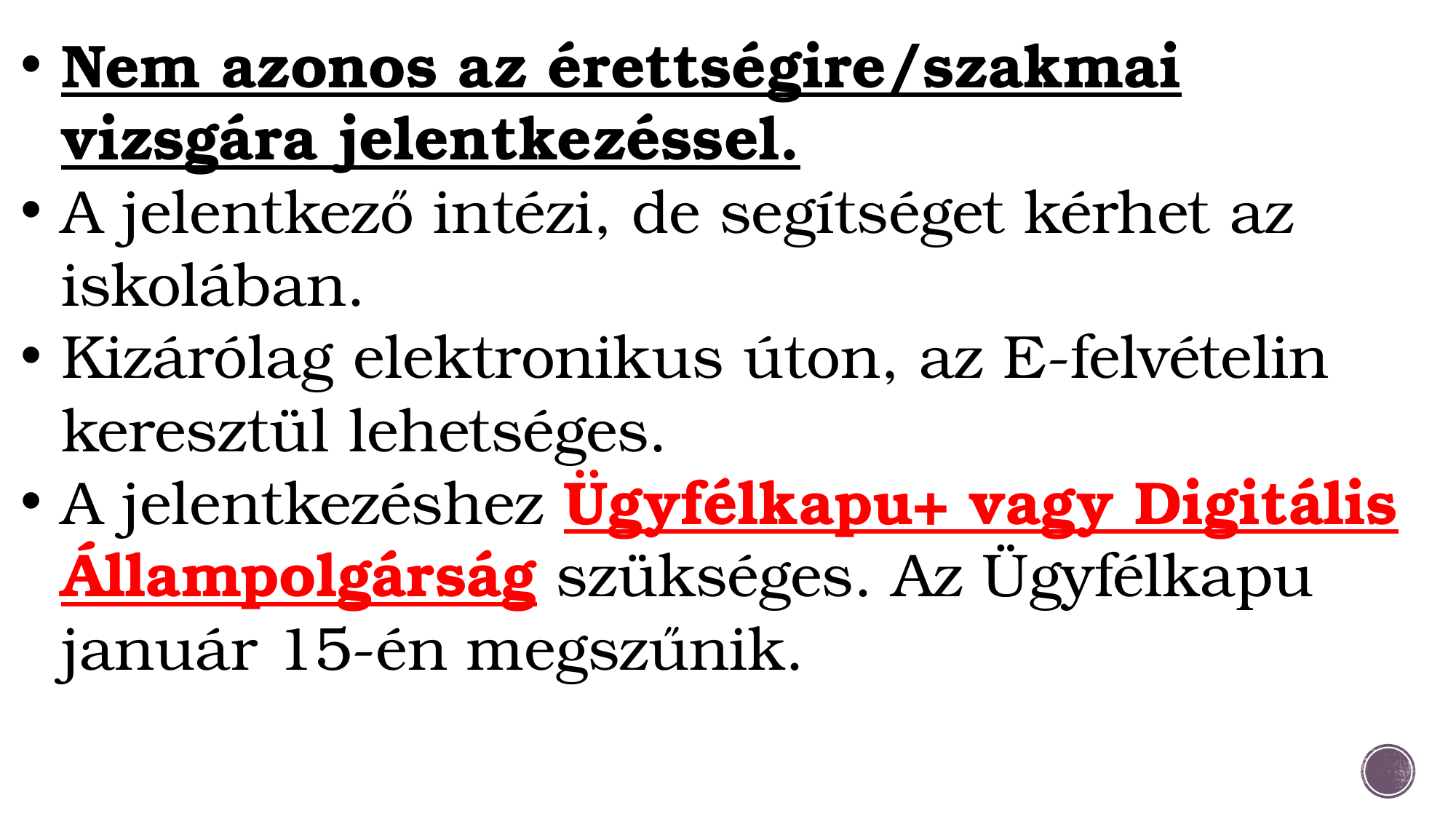

Nem azonos az érettségire/szakmai vizsgára jelentkezéssel.
A jelentkező intézi, de segítséget kérhet az iskolában.
Kizárólag elektronikus úton, az E-felvételin keresztül lehetséges.
A jelentkezéshez Ügyfélkapu+ vagy Digitális Állampolgárság szükséges. Az Ügyfélkapu január 15-én megszűnik.